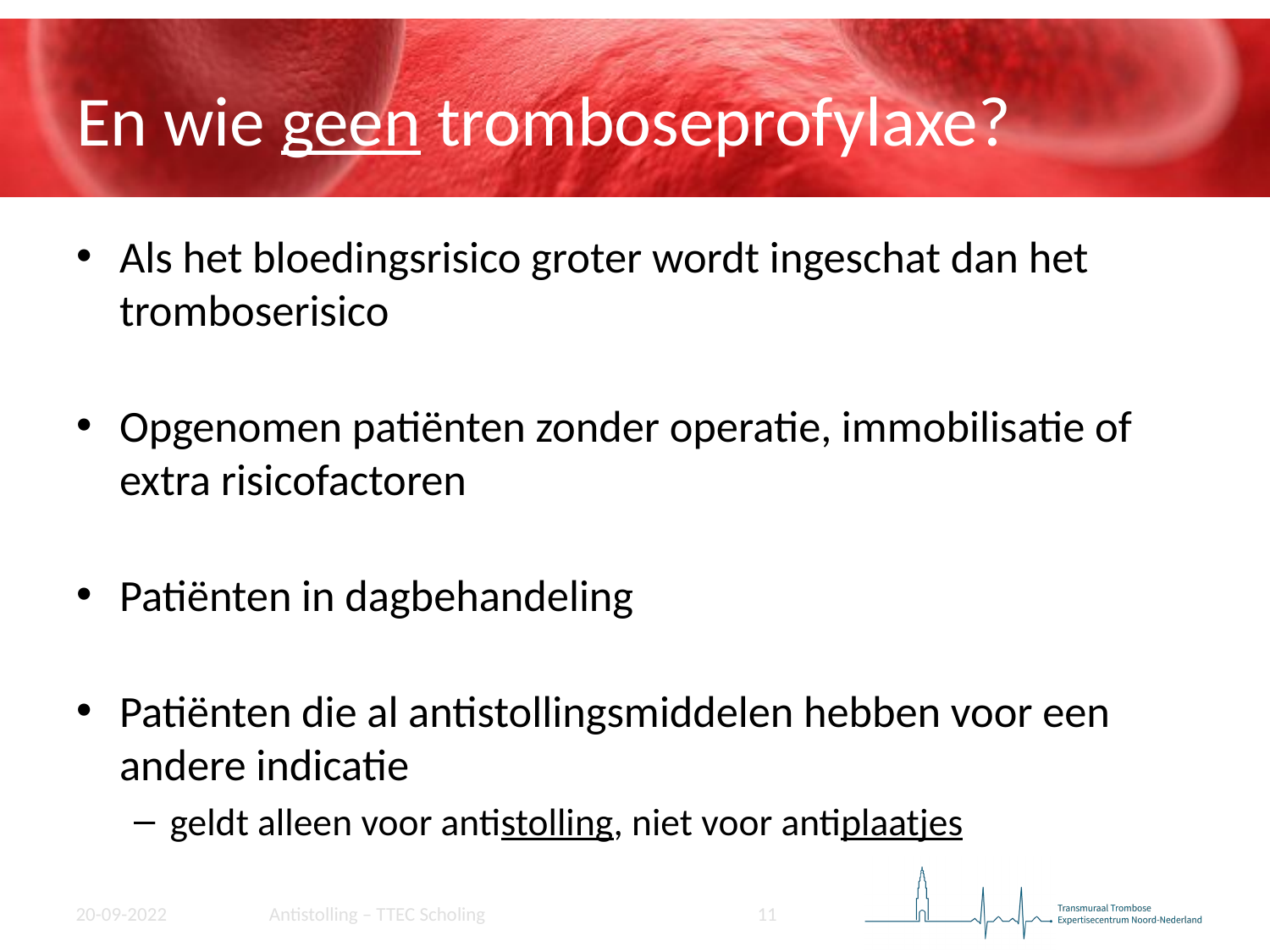

# En wie geen tromboseprofylaxe?
Als het bloedingsrisico groter wordt ingeschat dan het tromboserisico

Opgenomen patiënten zonder operatie, immobilisatie of extra risicofactoren

Patiënten in dagbehandeling

Patiënten die al antistollingsmiddelen hebben voor een andere indicatie
geldt alleen voor antistolling, niet voor antiplaatjes
11
20-09-2022
Antistolling – TTEC Scholing